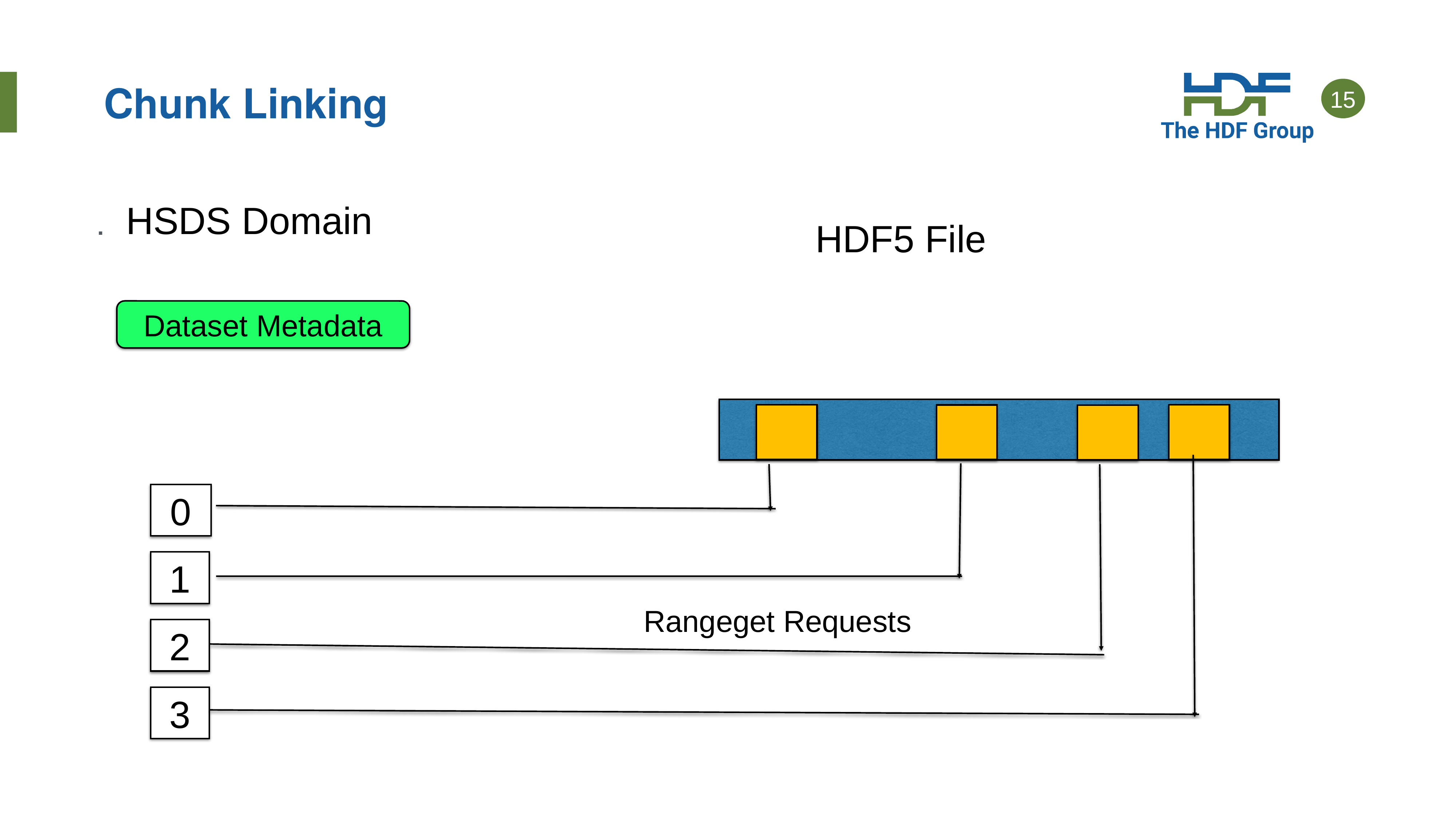

# Chunk Linking
.
HSDS Domain
HDF5 File
Dataset Metadata

0
1
Rangeget Requests
2
3